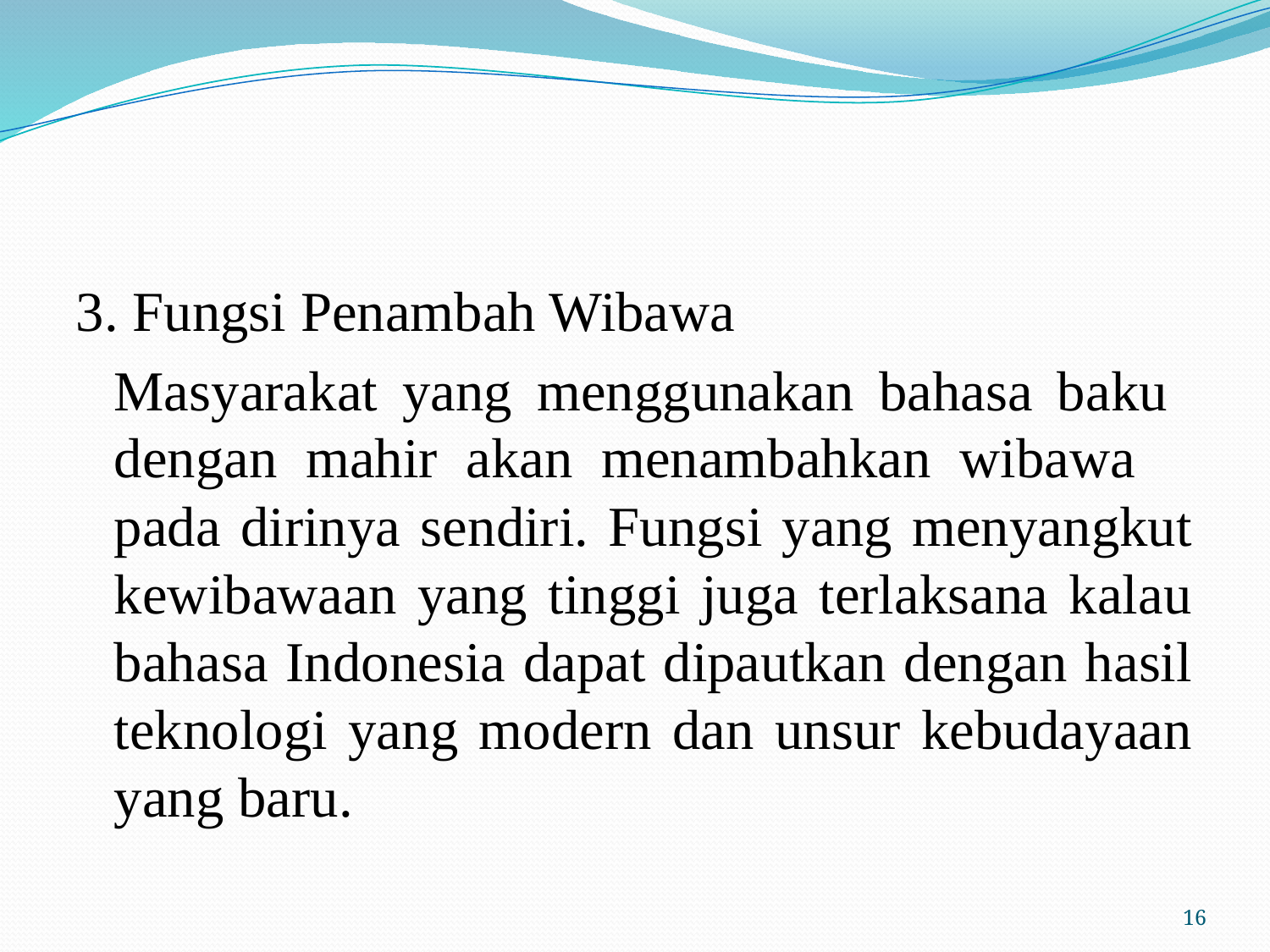

#
3. Fungsi Penambah Wibawa
	Masyarakat yang menggunakan bahasa baku  dengan mahir akan menambahkan wibawa   pada dirinya sendiri. Fungsi yang menyangkut kewibawaan yang tinggi juga terlaksana kalau bahasa Indonesia dapat dipautkan dengan hasil teknologi yang modern dan unsur kebudayaan yang baru.
16